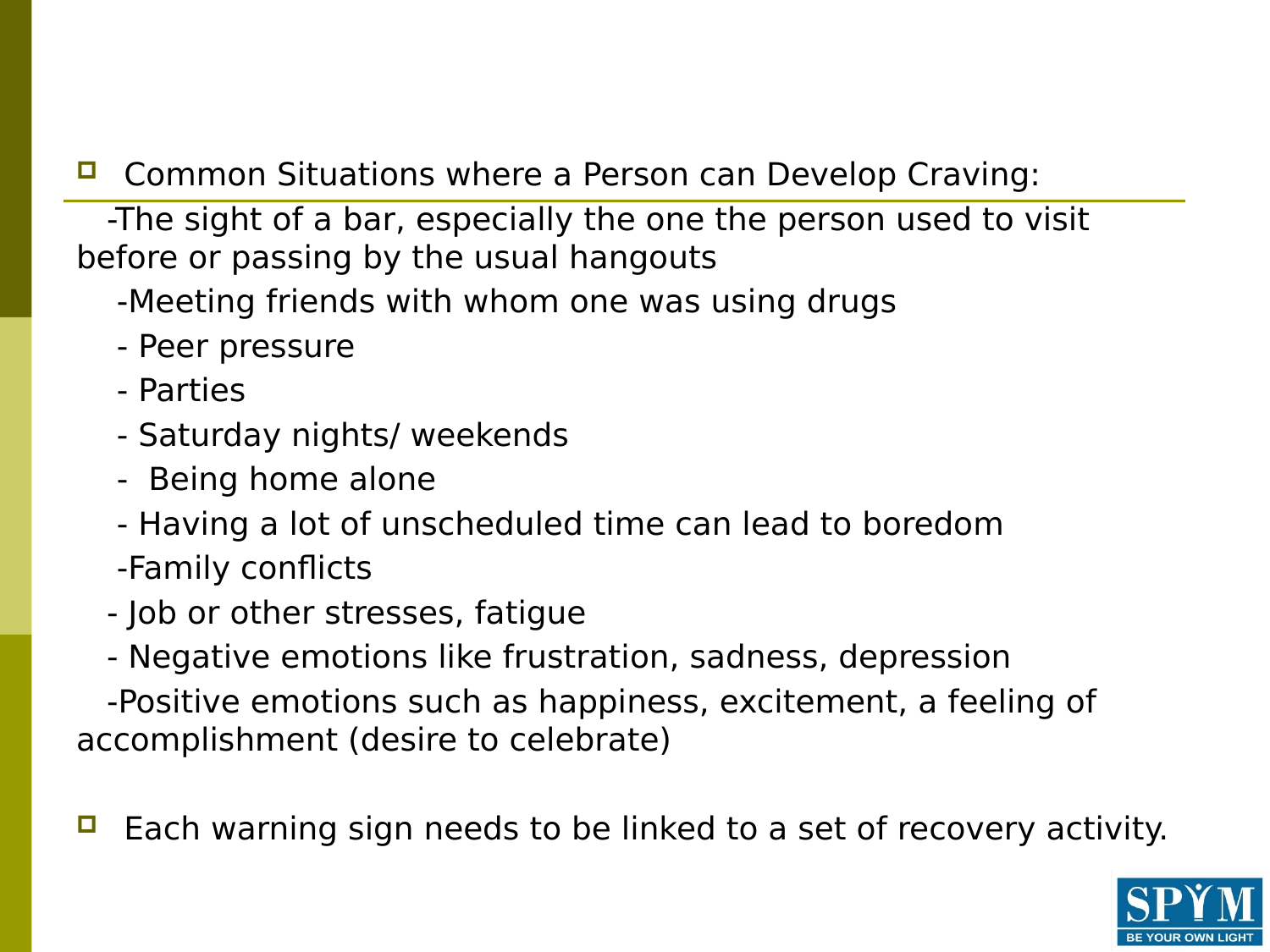

#
Common Situations where a Person can Develop Craving:
   -The sight of a bar, especially the one the person used to visit before or passing by the usual hangouts
    -Meeting friends with whom one was using drugs
    - Peer pressure
    - Parties
    - Saturday nights/ weekends
    -  Being home alone
    - Having a lot of unscheduled time can lead to boredom
    -Family conflicts
   - Job or other stresses, fatigue
   - Negative emotions like frustration, sadness, depression
   -Positive emotions such as happiness, excitement, a feeling of accomplishment (desire to celebrate)

Each warning sign needs to be linked to a set of recovery activity.